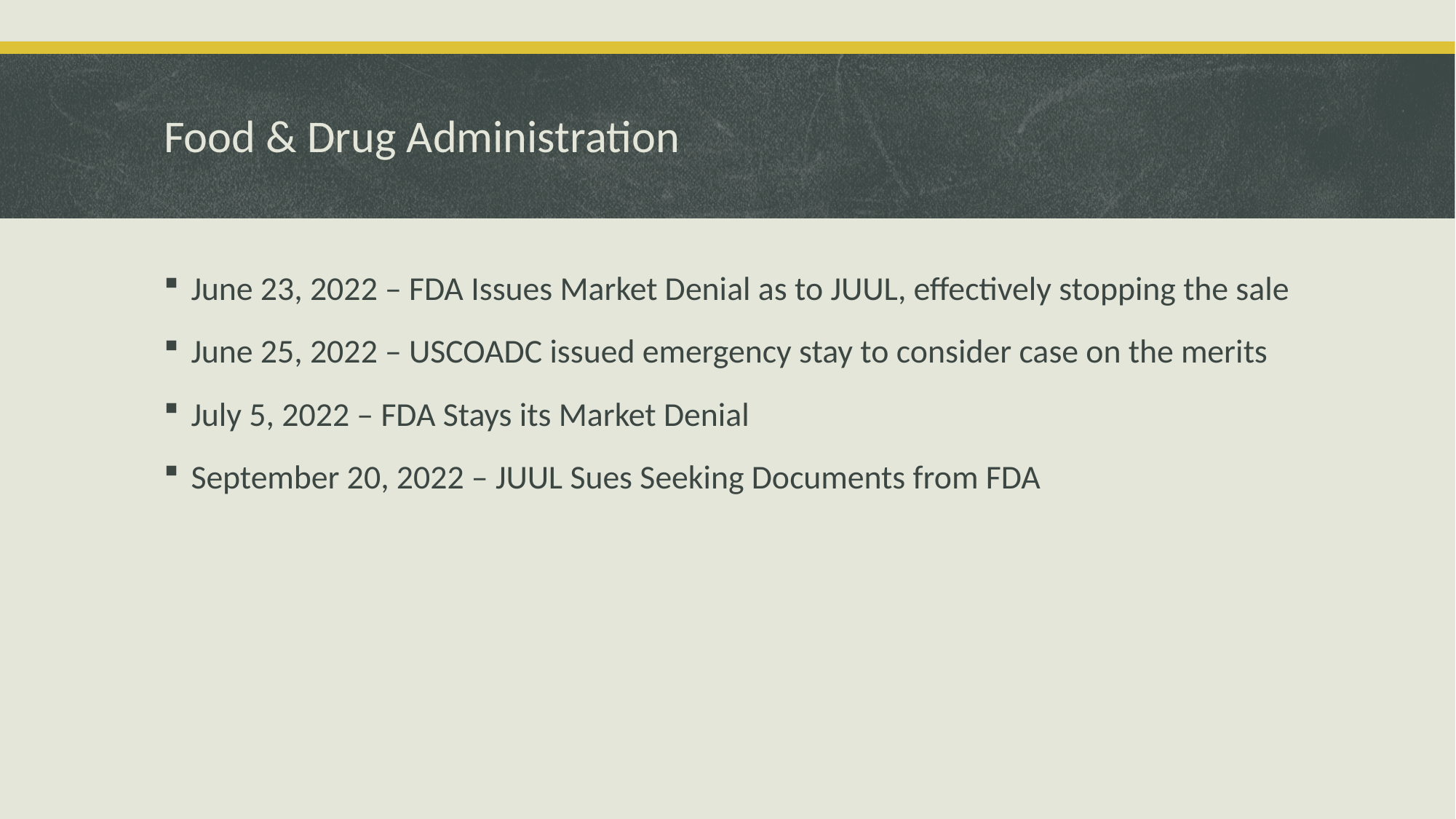

# Food & Drug Administration
June 23, 2022 – FDA Issues Market Denial as to JUUL, effectively stopping the sale
June 25, 2022 – USCOADC issued emergency stay to consider case on the merits
July 5, 2022 – FDA Stays its Market Denial
September 20, 2022 – JUUL Sues Seeking Documents from FDA